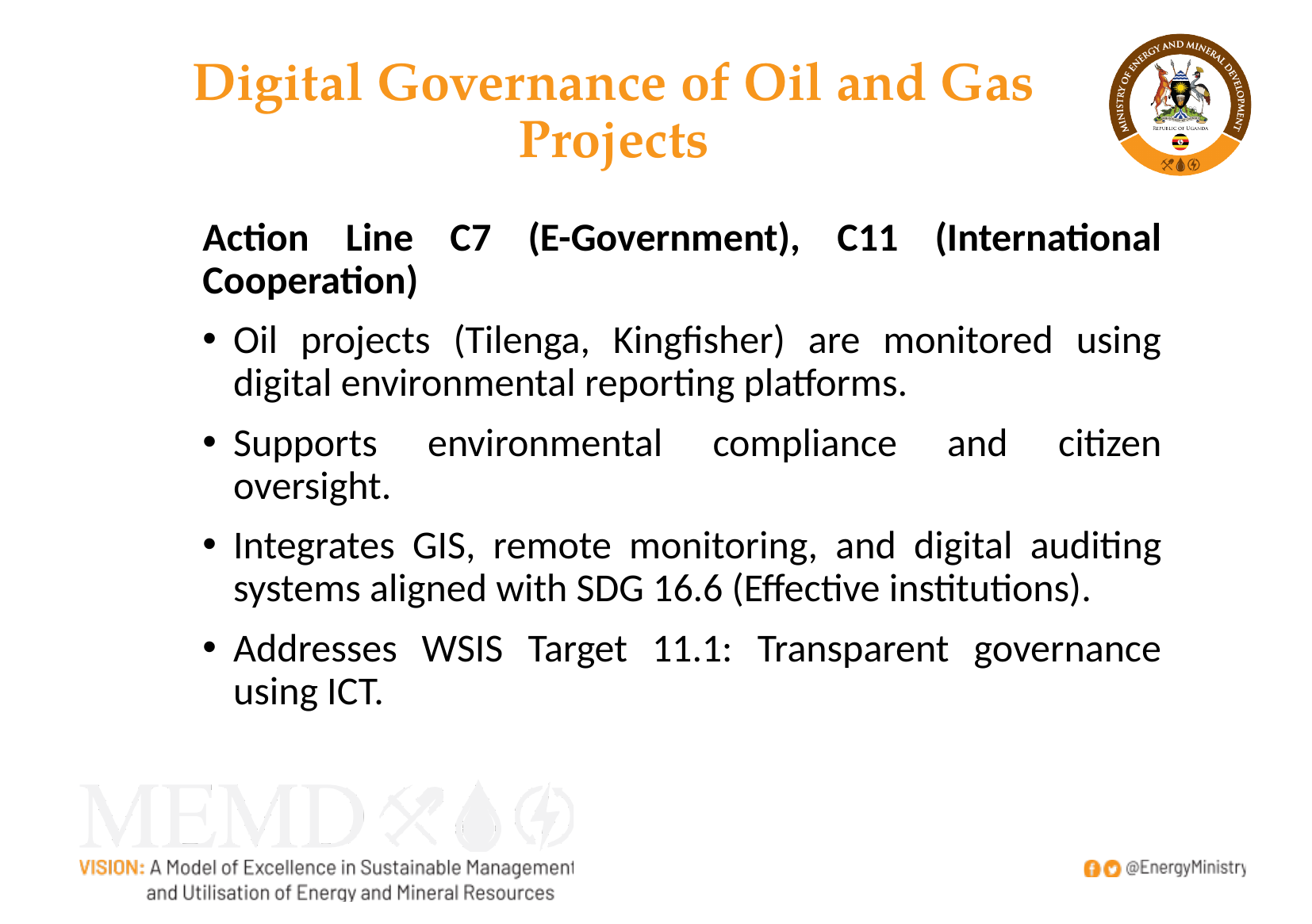

# Digital Governance of Oil and Gas Projects
Action Line C7 (E-Government), C11 (International Cooperation)
Oil projects (Tilenga, Kingfisher) are monitored using digital environmental reporting platforms.
Supports environmental compliance and citizen oversight.
Integrates GIS, remote monitoring, and digital auditing systems aligned with SDG 16.6 (Effective institutions).
Addresses WSIS Target 11.1: Transparent governance using ICT.